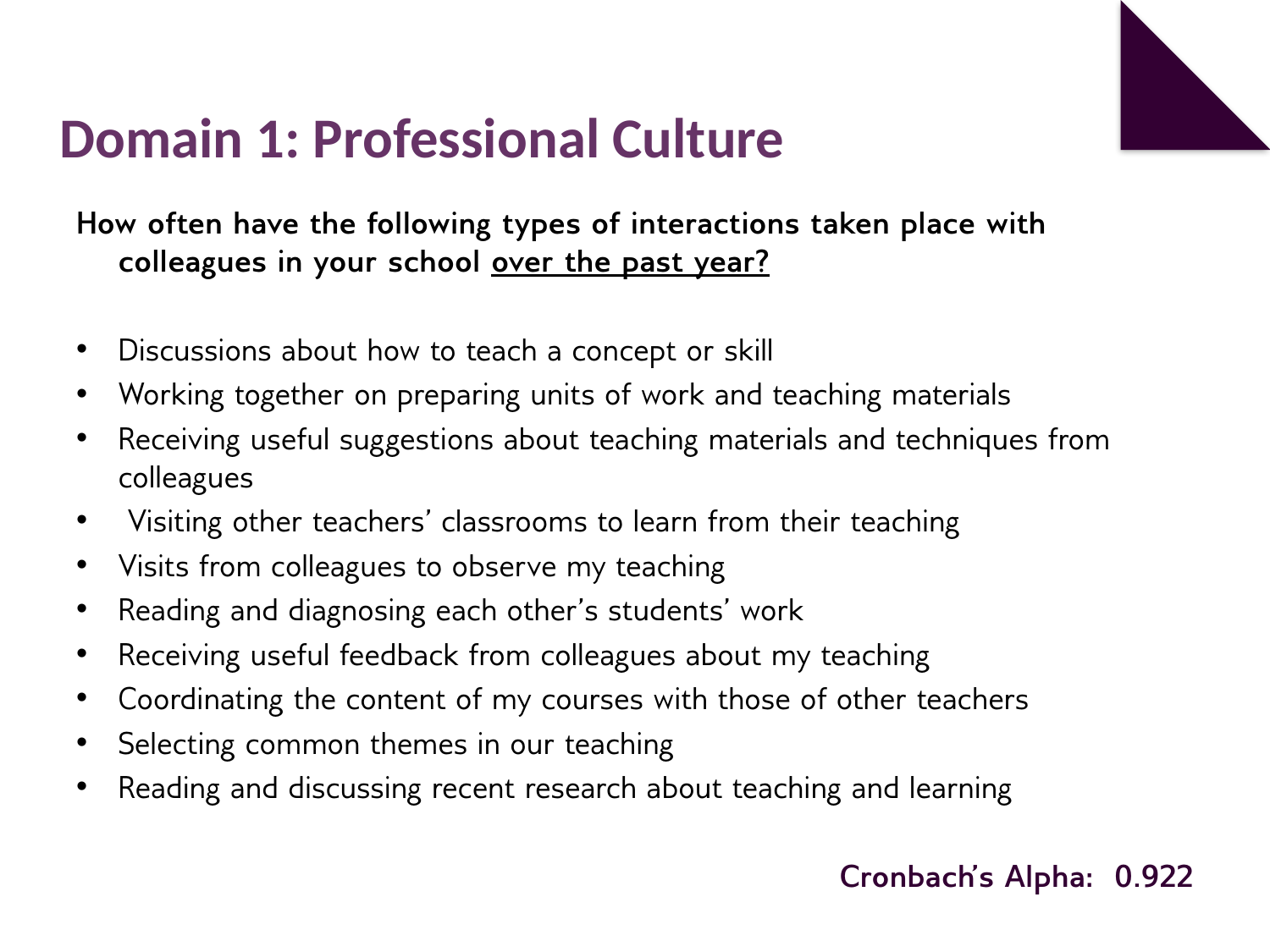

# Domain 1: Professional Culture
How often have the following types of interactions taken place with colleagues in your school over the past year?

Discussions about how to teach a concept or skill
Working together on preparing units of work and teaching materials
Receiving useful suggestions about teaching materials and techniques from colleagues
 Visiting other teachers’ classrooms to learn from their teaching
Visits from colleagues to observe my teaching
Reading and diagnosing each other’s students’ work
Receiving useful feedback from colleagues about my teaching
Coordinating the content of my courses with those of other teachers
Selecting common themes in our teaching
Reading and discussing recent research about teaching and learning

Cronbach’s Alpha:  0.922